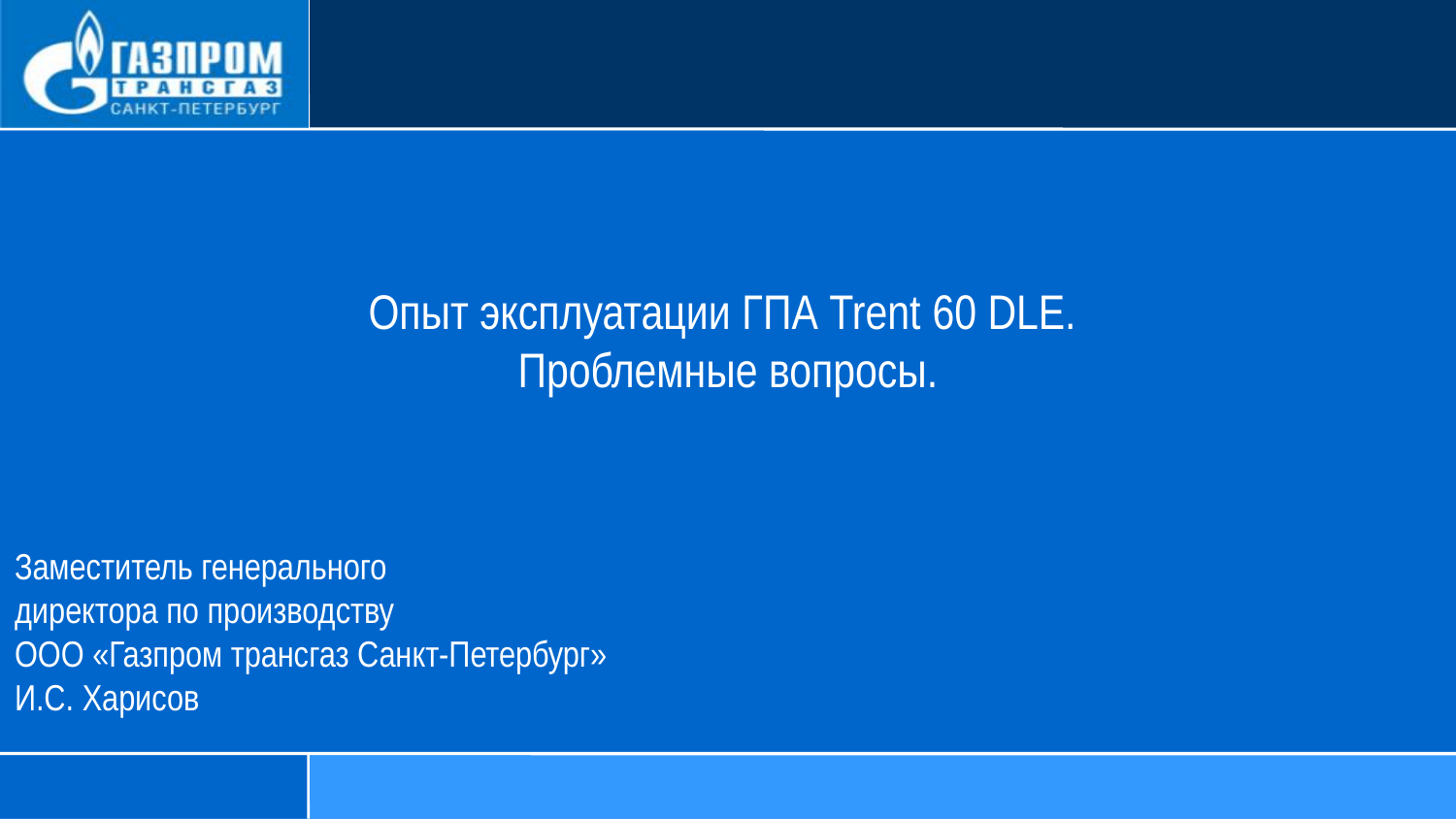

Опыт эксплуатации ГПА Trent 60 DLE.
Проблемные вопросы.

Заместитель генерального
директора по производству
ООО «Газпром трансгаз Санкт-Петербург»
И.С. Харисов